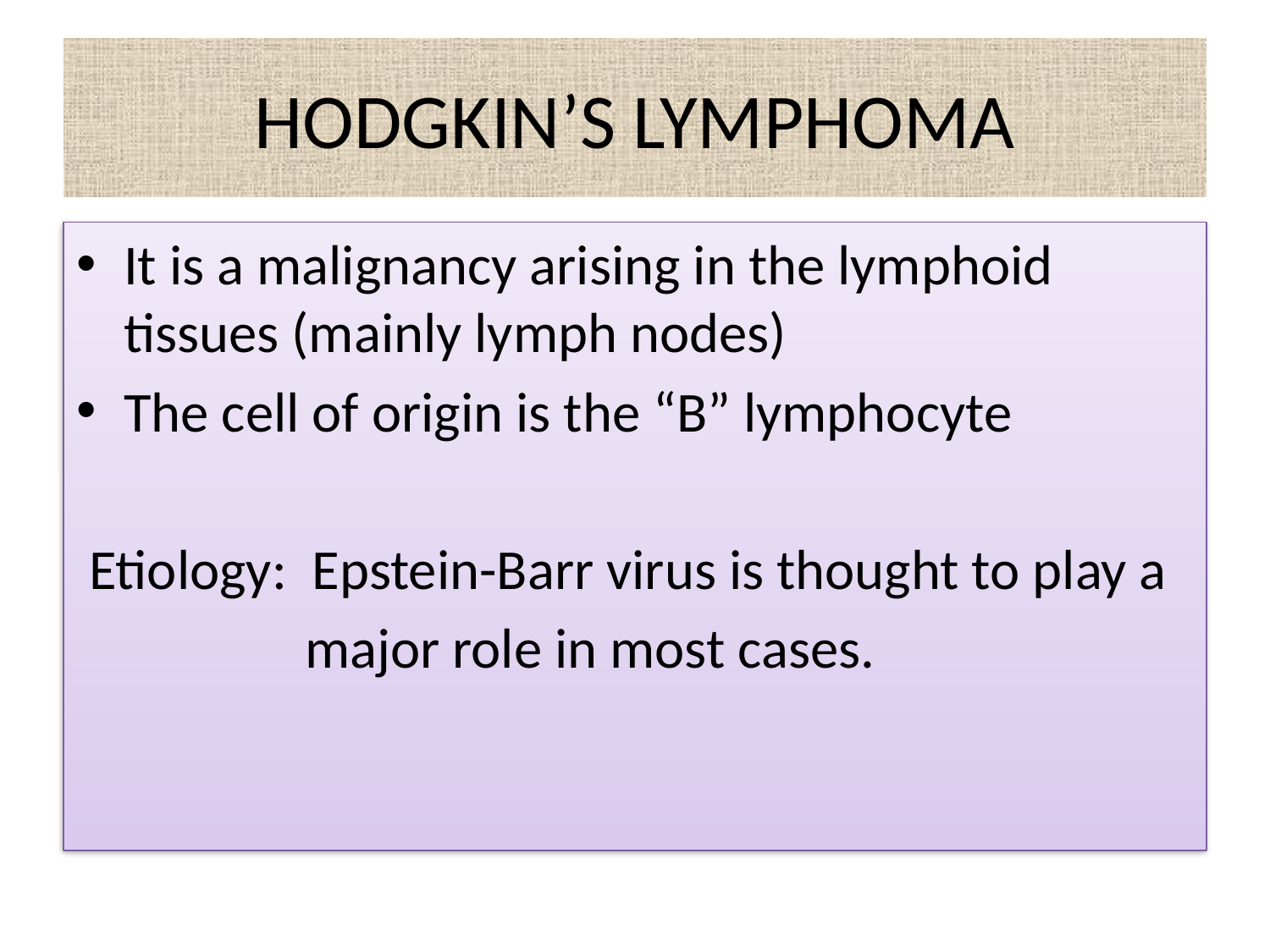

# HODGKIN’S LYMPHOMA
It is a malignancy arising in the lymphoid tissues (mainly lymph nodes)
The cell of origin is the “B” lymphocyte

 Etiology:  Epstein-Barr virus is thought to play a
                  major role in most cases.